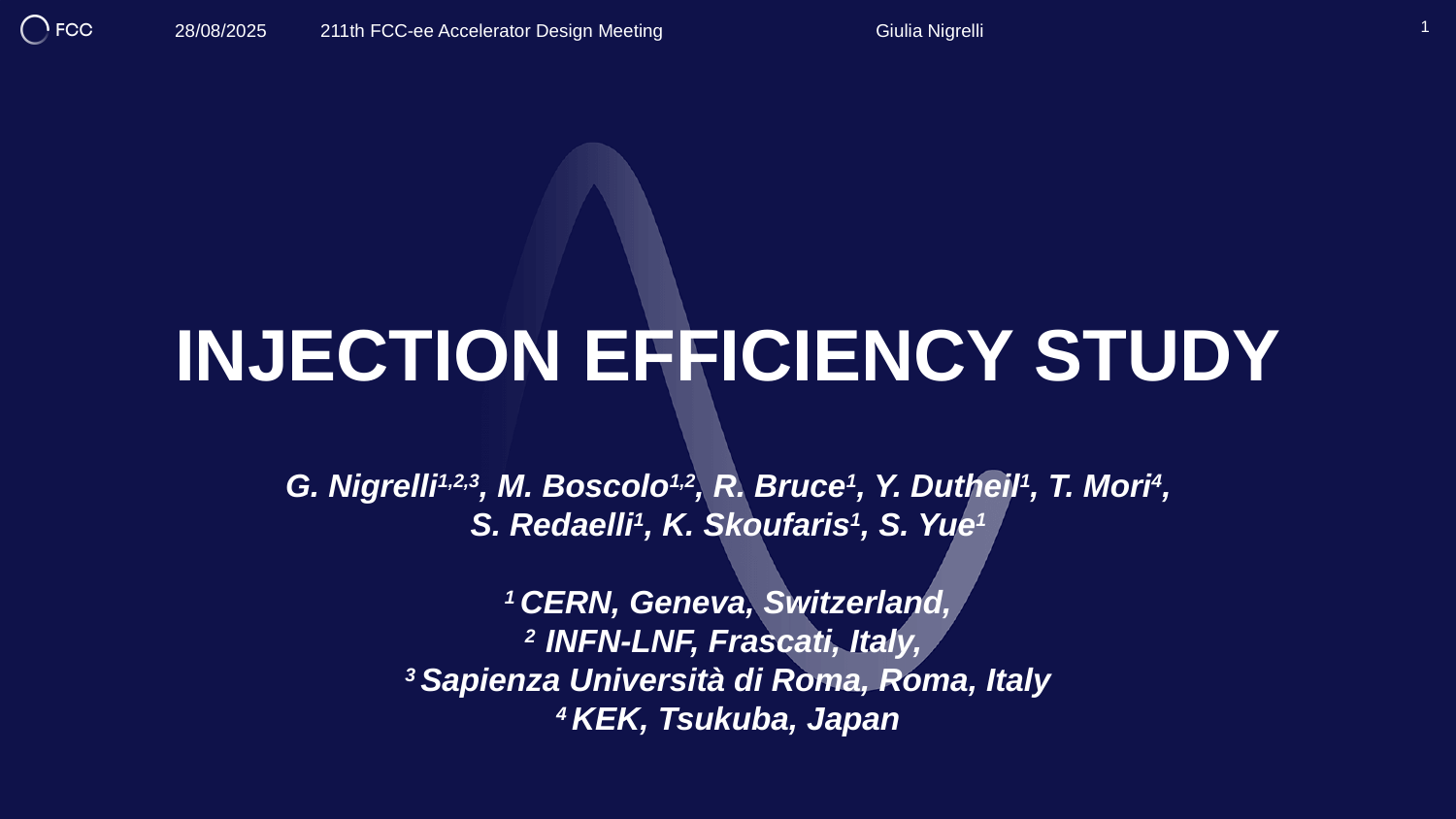

Giulia Nigrelli
28/08/2025  	211th FCC-ee Accelerator Design Meeting
1
# Injection efficiency study
G. Nigrelli1,2,3, M. Boscolo1,2, R. Bruce1, Y. Dutheil1, T. Mori4,
S. Redaelli1, K. Skoufaris1, S. Yue1

1 CERN, Geneva, Switzerland,
2  INFN-LNF, Frascati, Italy,
3 Sapienza Università di Roma, Roma, Italy
4 KEK, Tsukuba, Japan